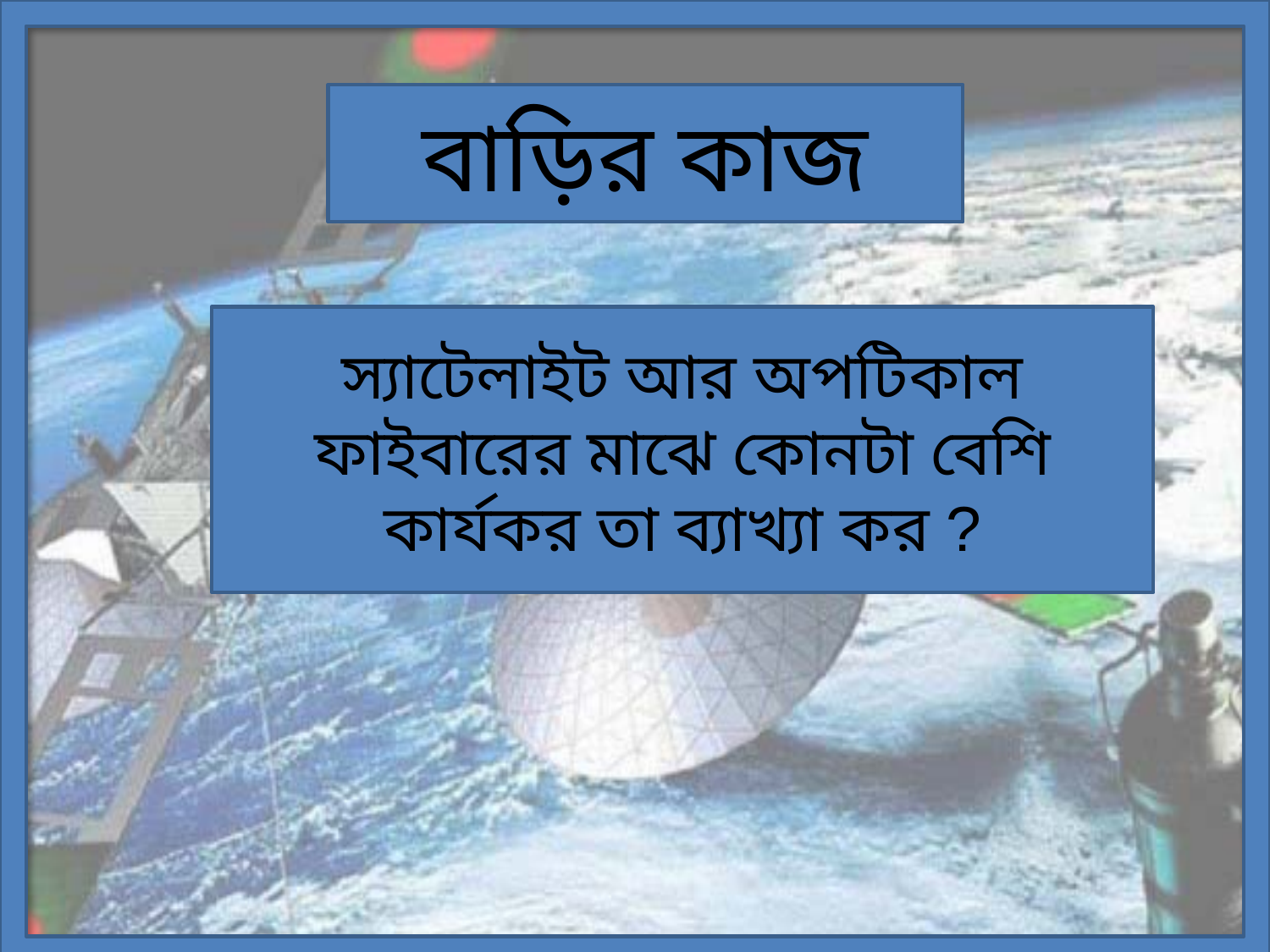

বাড়ির কাজ
স্যাটেলাইট আর অপটিকাল ফাইবারের মাঝে কোনটা বেশি কার্যকর তা ব্যাখ্যা কর ?